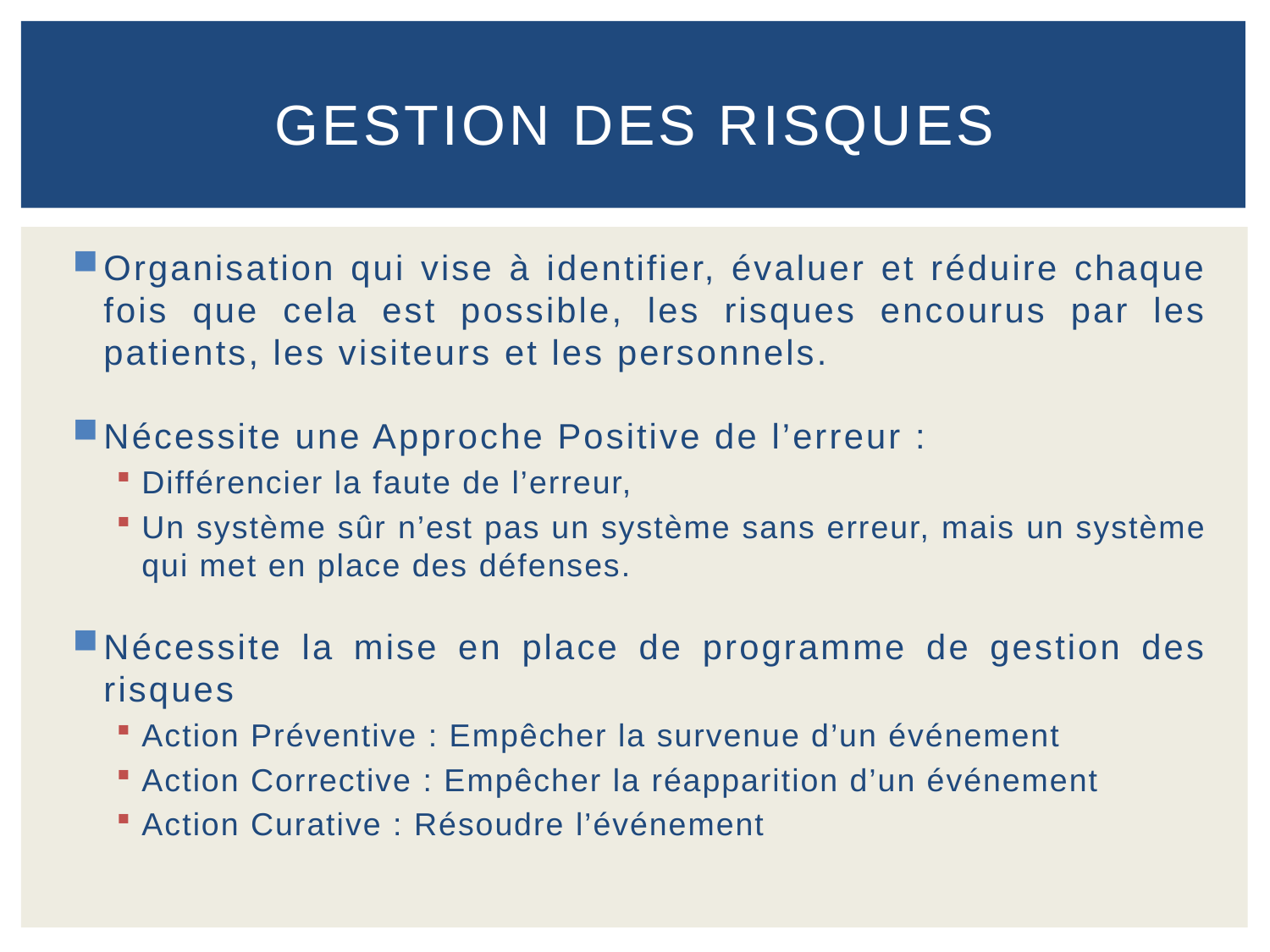

# GESTION DES RISQUES
Organisation qui vise à identifier, évaluer et réduire chaque fois que cela est possible, les risques encourus par les patients, les visiteurs et les personnels.

Nécessite une Approche Positive de l’erreur :
Différencier la faute de l’erreur,
Un système sûr n’est pas un système sans erreur, mais un système qui met en place des défenses.

Nécessite la mise en place de programme de gestion des risques
Action Préventive : Empêcher la survenue d’un événement
Action Corrective : Empêcher la réapparition d’un événement
Action Curative : Résoudre l’événement